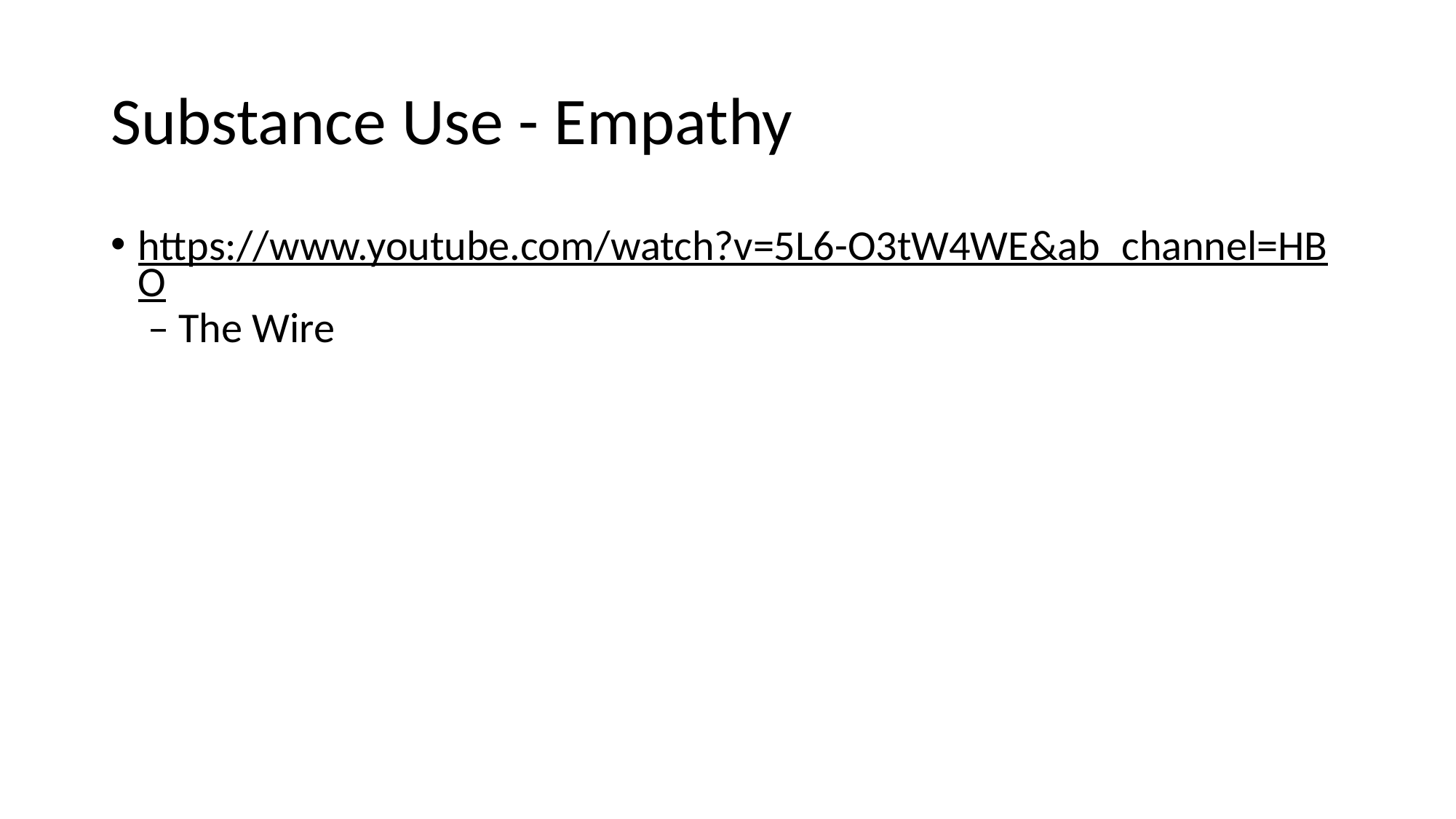

# Substance Use - Empathy
https://www.youtube.com/watch?v=5L6-O3tW4WE&ab_channel=HBO – The Wire